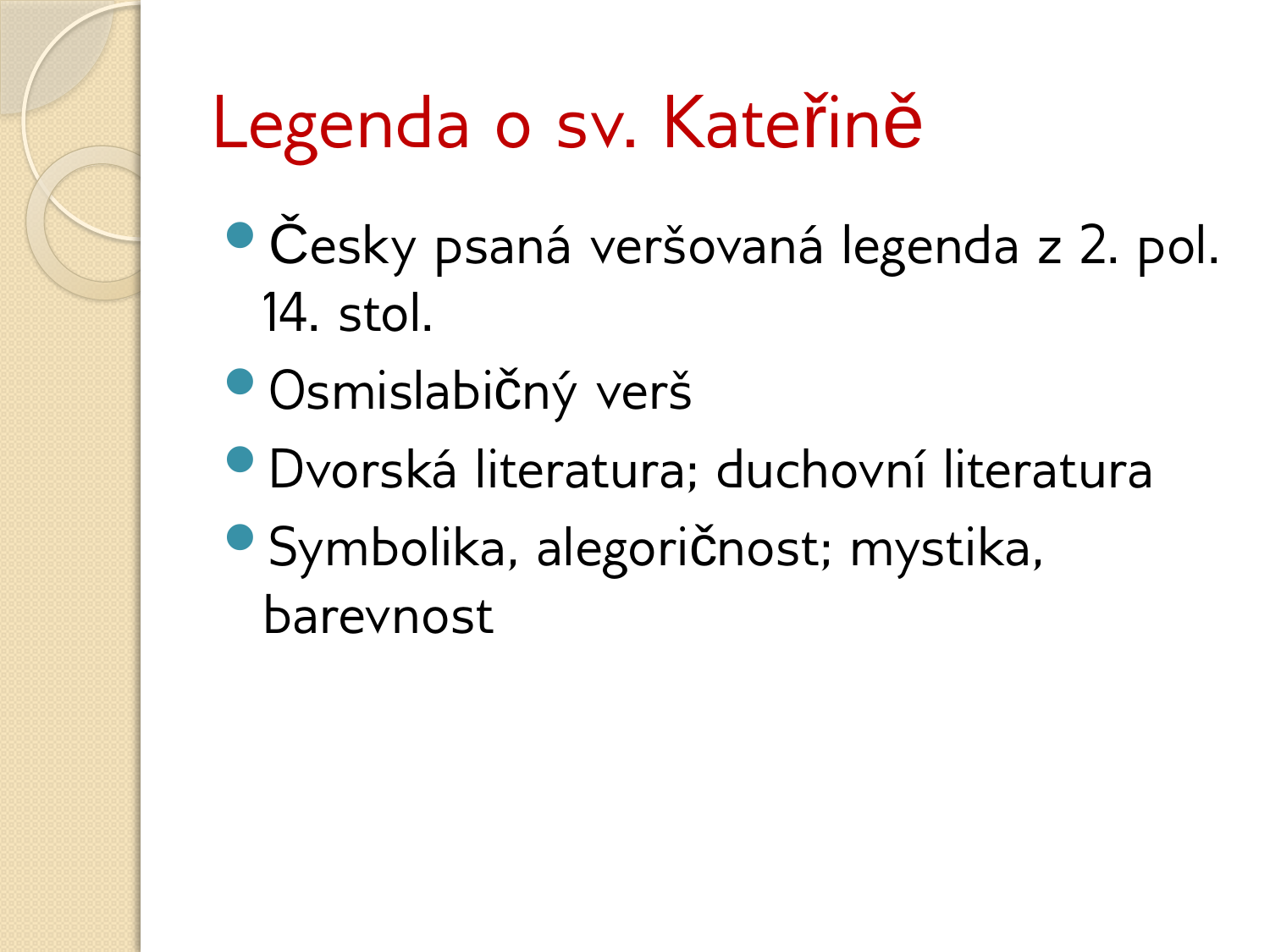

# Legenda o sv. Kateřině
Česky psaná veršovaná legenda z 2. pol. 14. stol.
Osmislabičný verš
Dvorská literatura; duchovní literatura
Symbolika, alegoričnost; mystika, barevnost